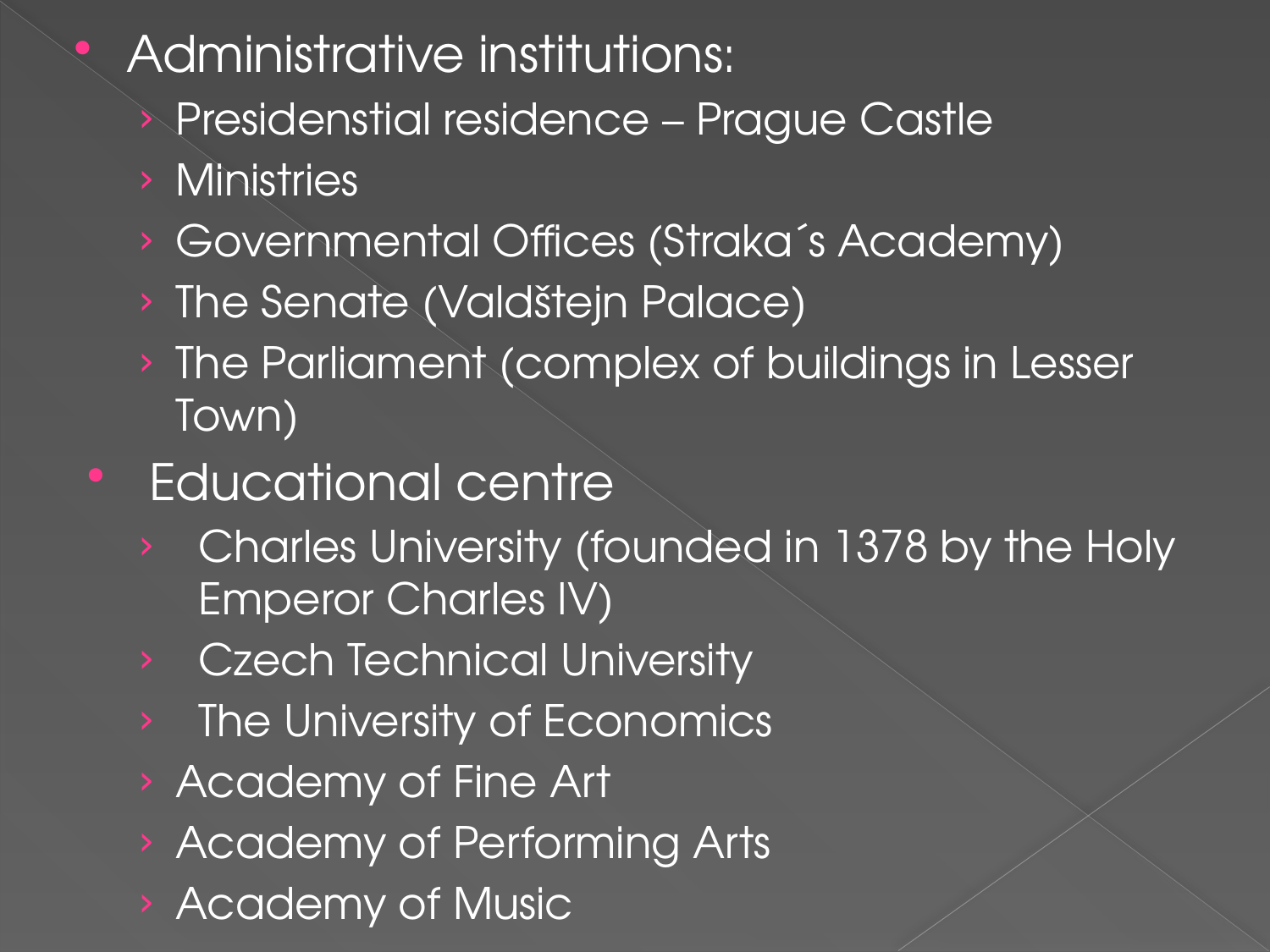

Administrative institutions:
Presidenstial residence – Prague Castle
Ministries
Governmental Offices (Straka´s Academy)
The Senate (Valdštejn Palace)
The Parliament (complex of buildings in Lesser Town)
Educational centre
Charles University (founded in 1378 by the Holy Emperor Charles IV)
Czech Technical University
The University of Economics
Academy of Fine Art
Academy of Performing Arts
Academy of Music